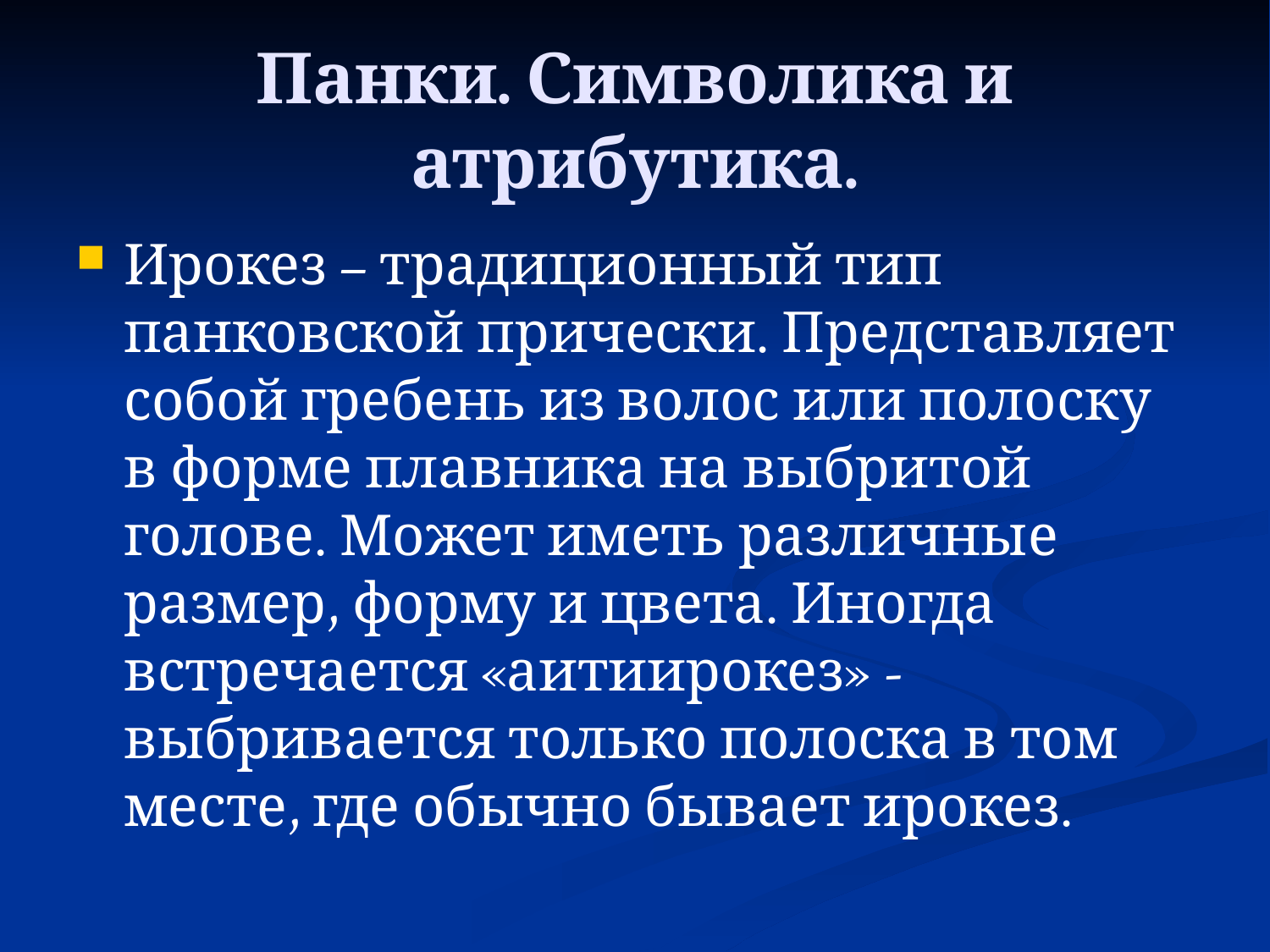

# Панки. Символика и атрибутика.
Ирокез – традиционный тип панковской прически. Представляет собой гребень из волос или полоску в форме плавника на выбритой голове. Может иметь различные размер, форму и цвета. Иногда встречается «аитиирокез» - выбривается только полоска в том месте, где обычно бывает ирокез.